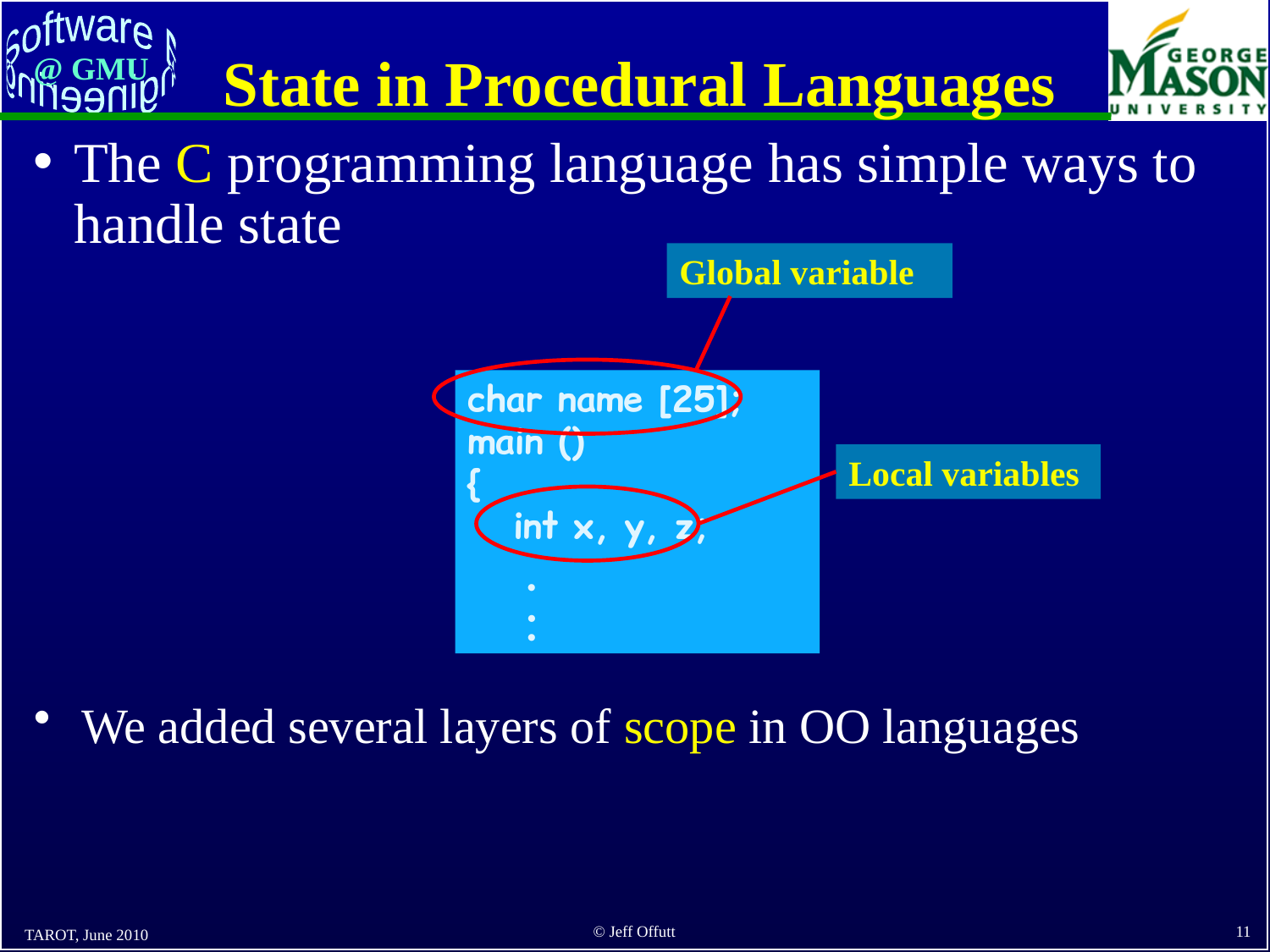

# State in Procedural Languages
The C programming language has simple ways to handle state
Global variable

char name [25];
main ()
{
   int x, y, z;
   .
   :
Local variables

We added several layers of scope in OO languages
TAROT, June 2010
11
© Jeff Offutt